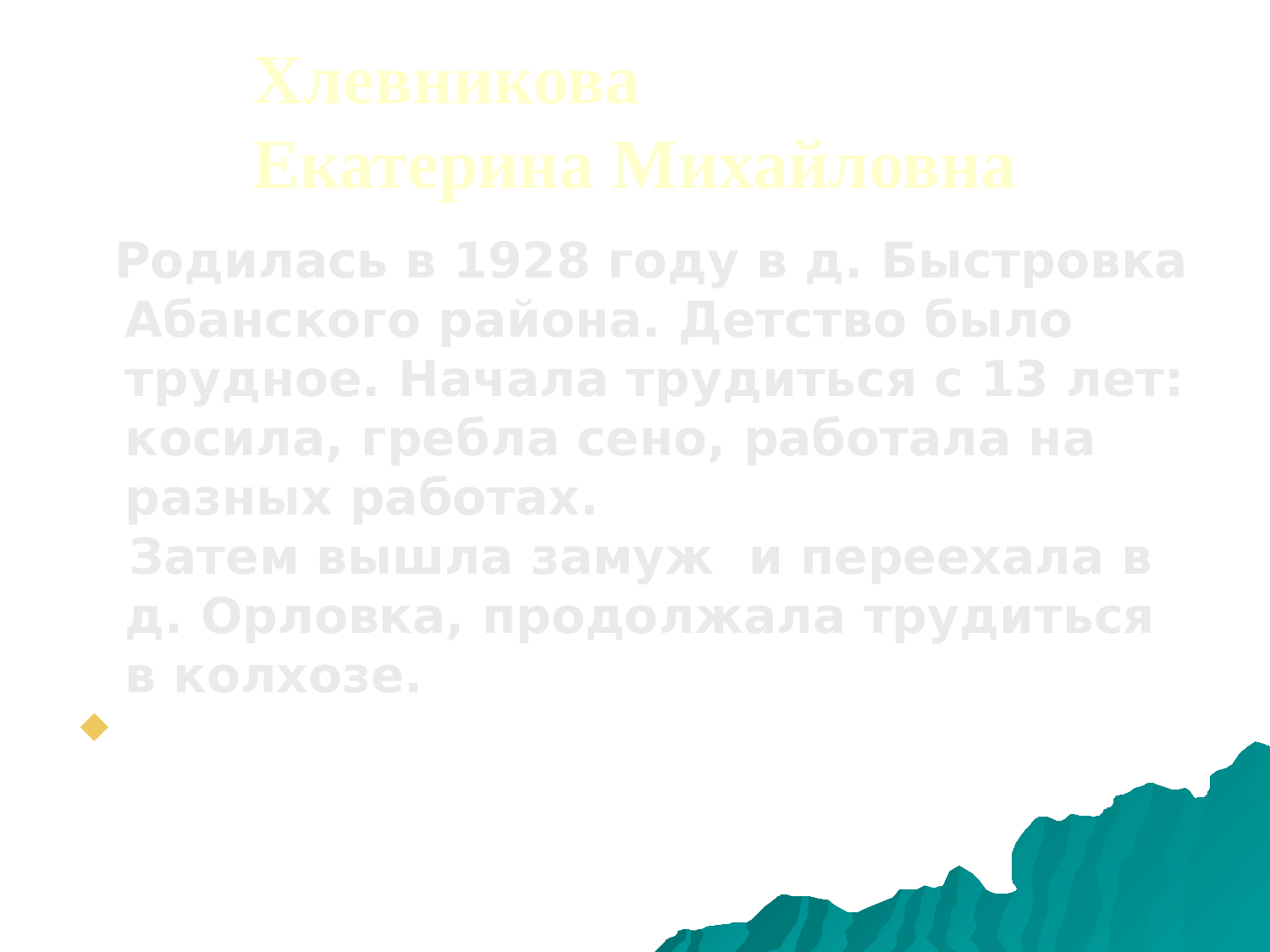

Хлевникова
Екатерина Михайловна
   Родилась в 1928 году в д. Быстровка Абанского района. Детство было трудное. Начала трудиться с 13 лет: косила, гребла сено, работала на разных работах.
   Затем вышла замуж  и переехала в д. Орловка, продолжала трудиться в колхозе.